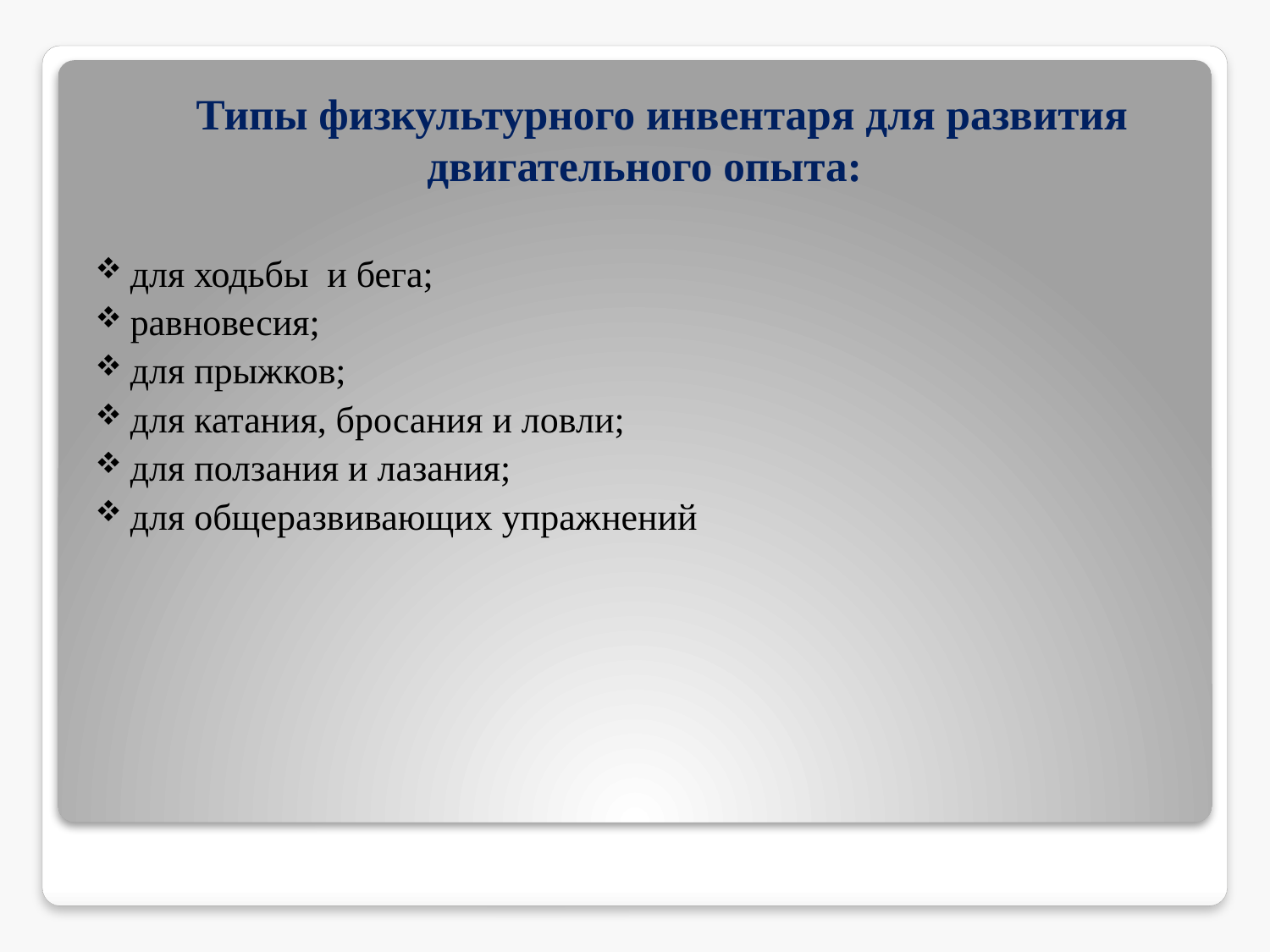

Типы физкультурного инвентаря для развития двигательного опыта:

для ходьбы  и бега;
равновесия;
для прыжков;
для катания, бросания и ловли;
для ползания и лазания;
для общеразвивающих упражнений